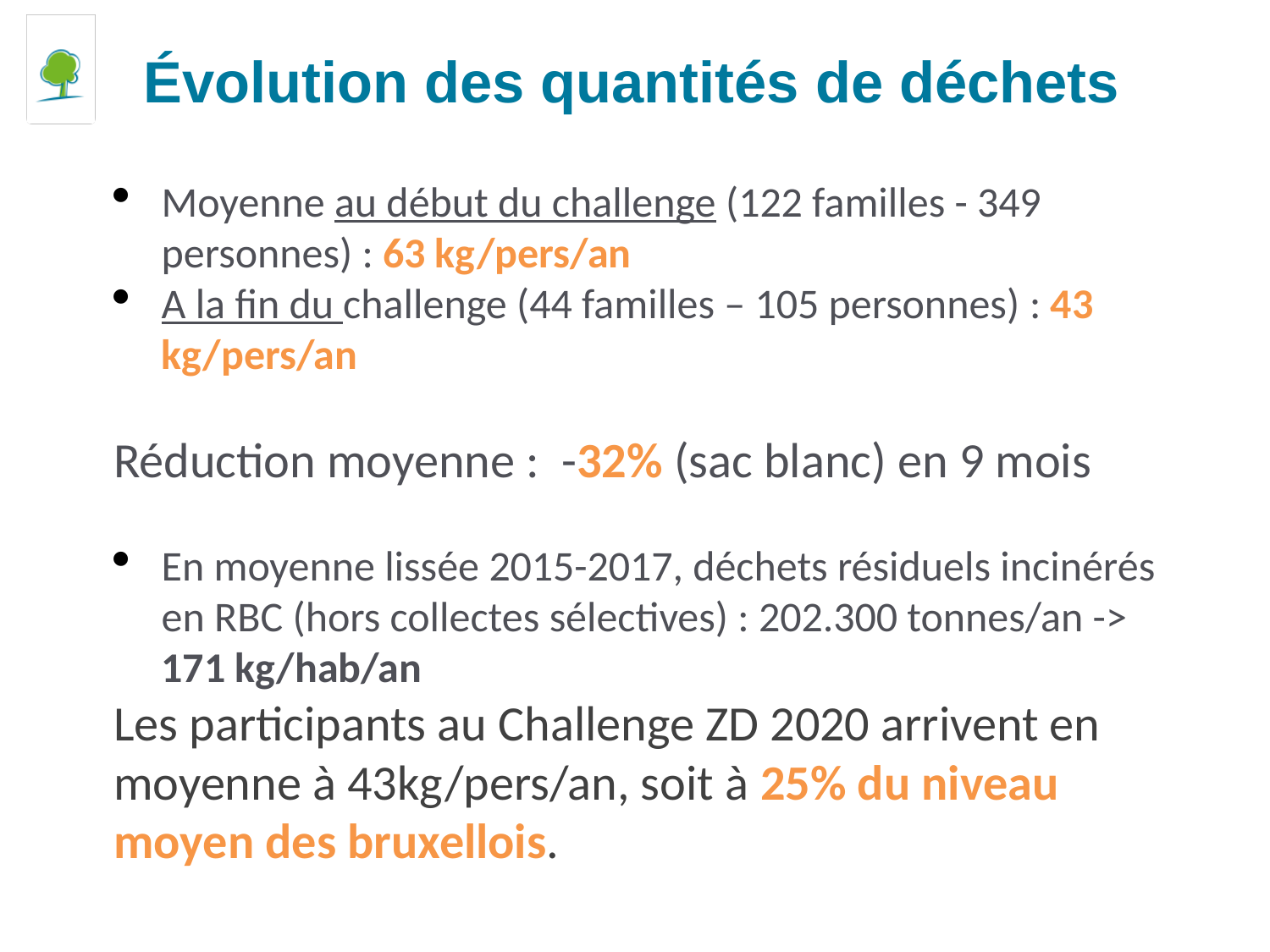

Évolution des quantités de déchets
Moyenne au début du challenge (122 familles - 349 personnes) : 63 kg/pers/an
A la fin du challenge (44 familles – 105 personnes) : 43 kg/pers/an

Réduction moyenne :  -32% (sac blanc) en 9 mois

En moyenne lissée 2015-2017, déchets résiduels incinérés en RBC (hors collectes sélectives) : 202.300 tonnes/an -> 171 kg/hab/an
Les participants au Challenge ZD 2020 arrivent en moyenne à 43kg/pers/an, soit à 25% du niveau moyen des bruxellois.